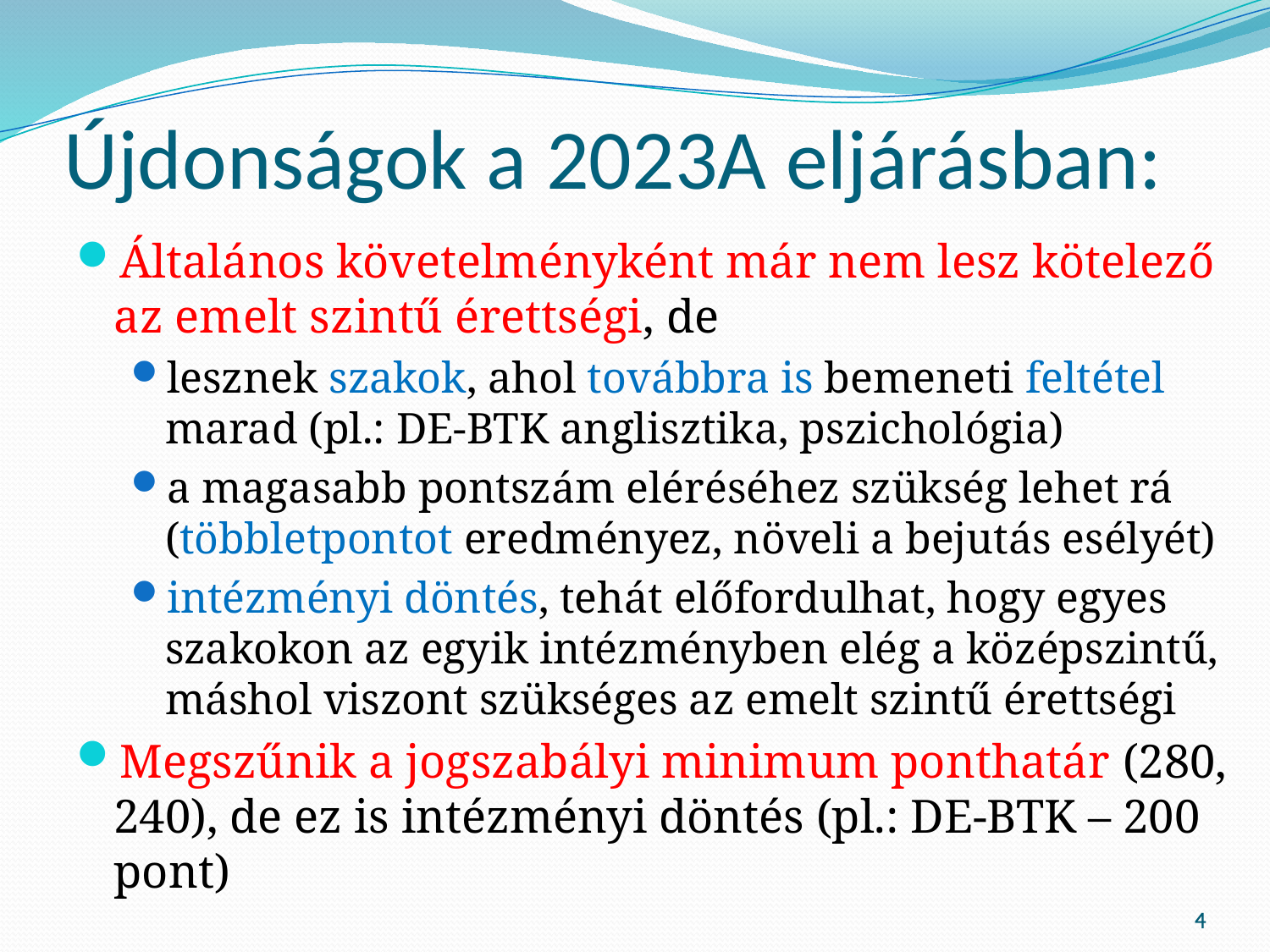

# Újdonságok a 2023A eljárásban:
Általános követelményként már nem lesz kötelező az emelt szintű érettségi, de
lesznek szakok, ahol továbbra is bemeneti feltétel marad (pl.: DE-BTK anglisztika, pszichológia)
a magasabb pontszám eléréséhez szükség lehet rá (többletpontot eredményez, növeli a bejutás esélyét)
intézményi döntés, tehát előfordulhat, hogy egyes szakokon az egyik intézményben elég a középszintű, máshol viszont szükséges az emelt szintű érettségi
Megszűnik a jogszabályi minimum ponthatár (280, 240), de ez is intézményi döntés (pl.: DE-BTK – 200 pont)

4